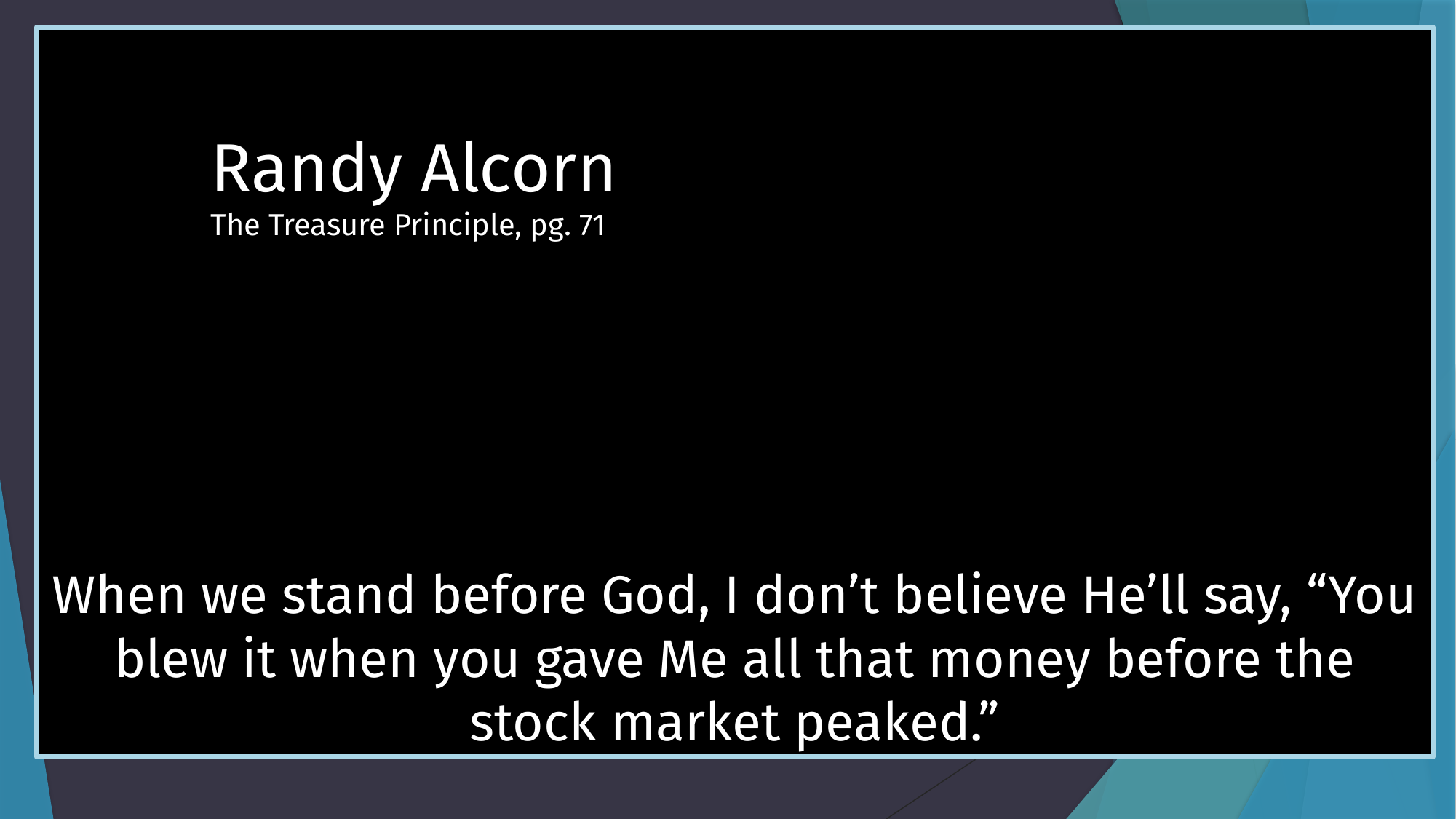

Randy Alcorn
The Treasure Principle, pg. 71

When we stand before God, I don’t believe He’ll say, “You blew it when you gave Me all that money before the stock market peaked.”
# The Opportunity and Duty of Money
Give now, not later!